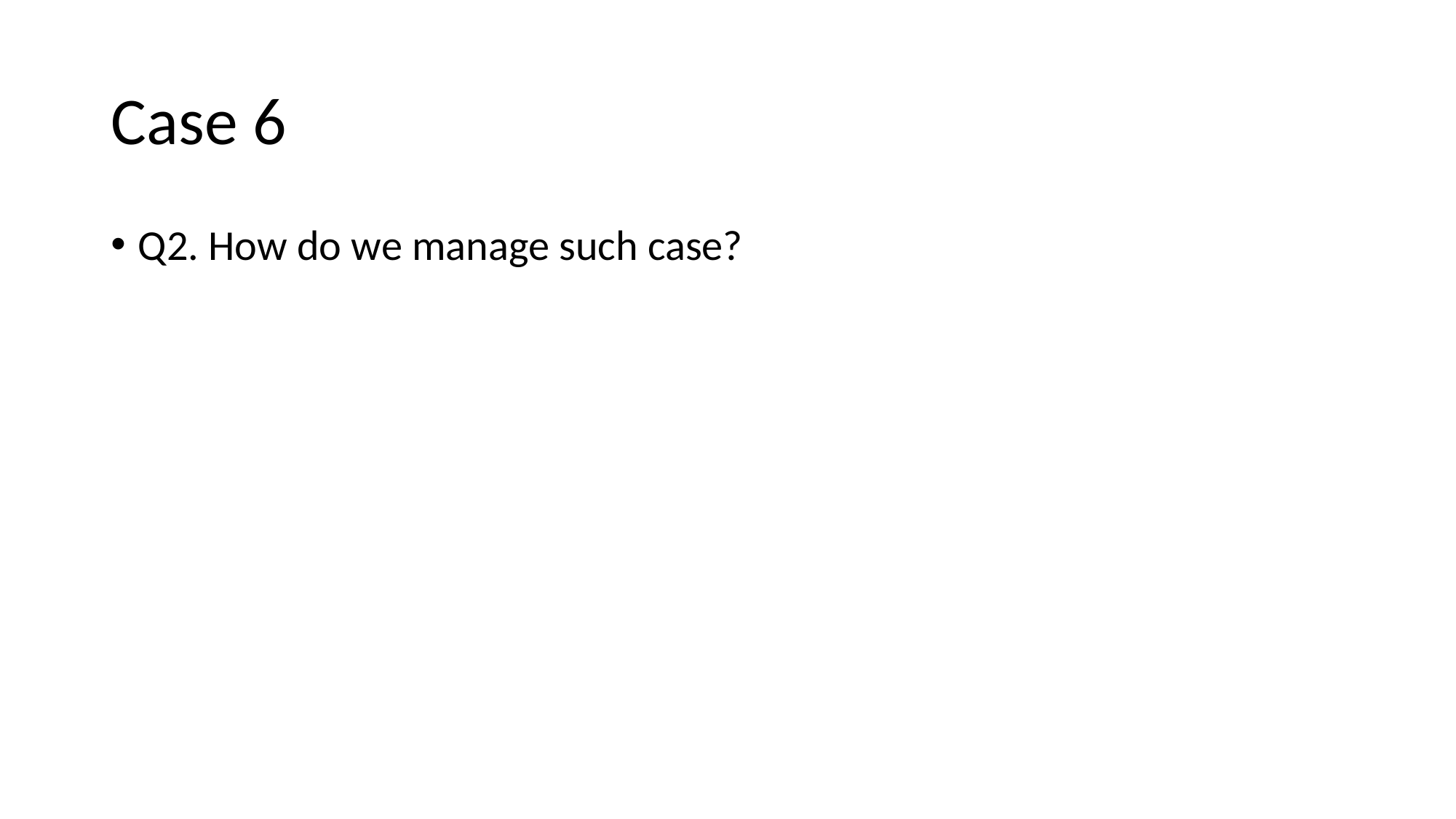

# Case 6
Q2. How do we manage such case?